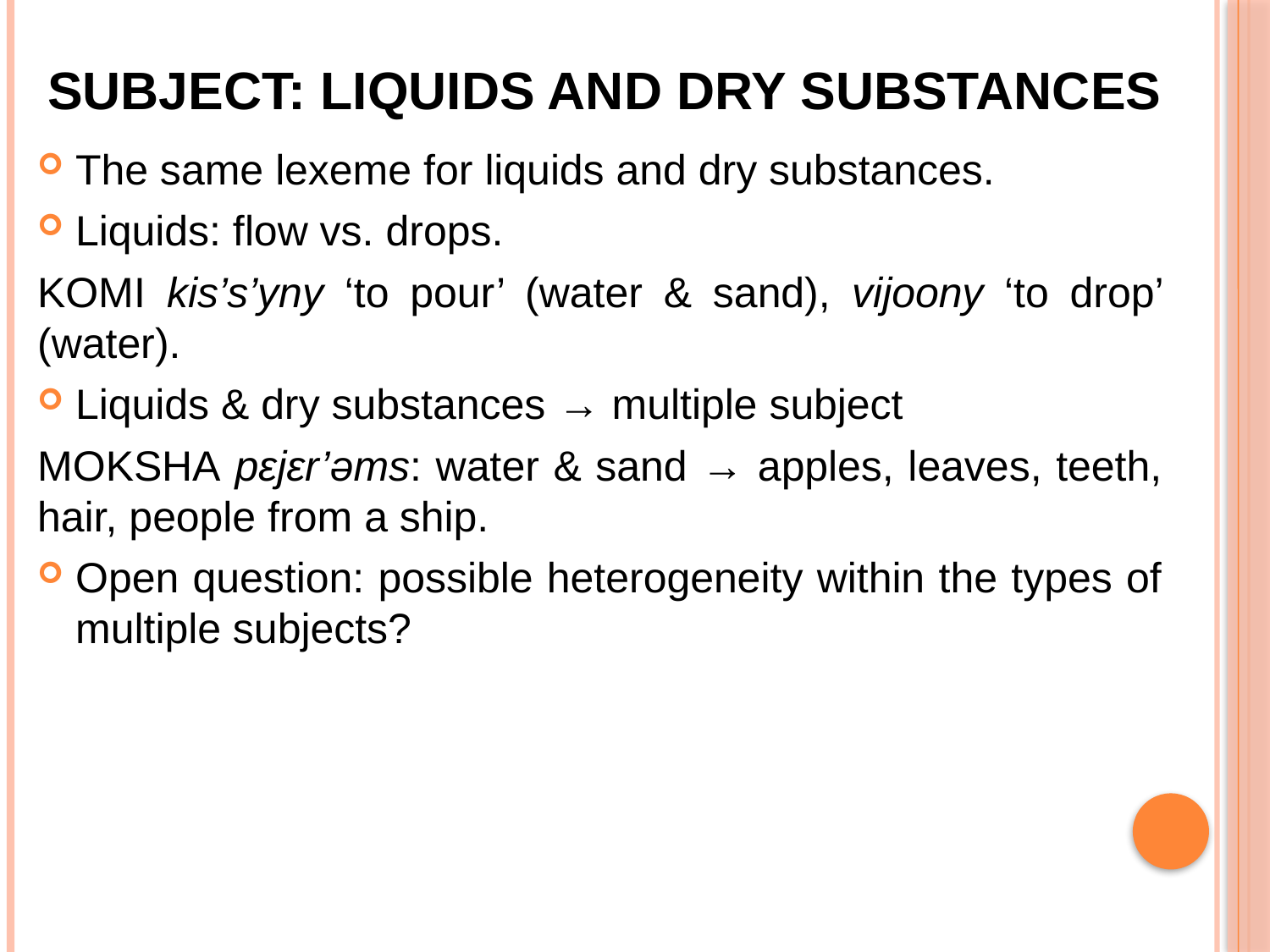

# Subject: liquids and dry substances
The same lexeme for liquids and dry substances.
Liquids: flow vs. drops.
komi kis’s’yny ‘to pour’ (water & sand), vijoony ‘to drop’ (water).
Liquids & dry substances → multiple subject
moksha pɛjɛr’əms: water & sand → apples, leaves, teeth, hair, people from a ship.
Open question: possible heterogeneity within the types of multiple subjects?